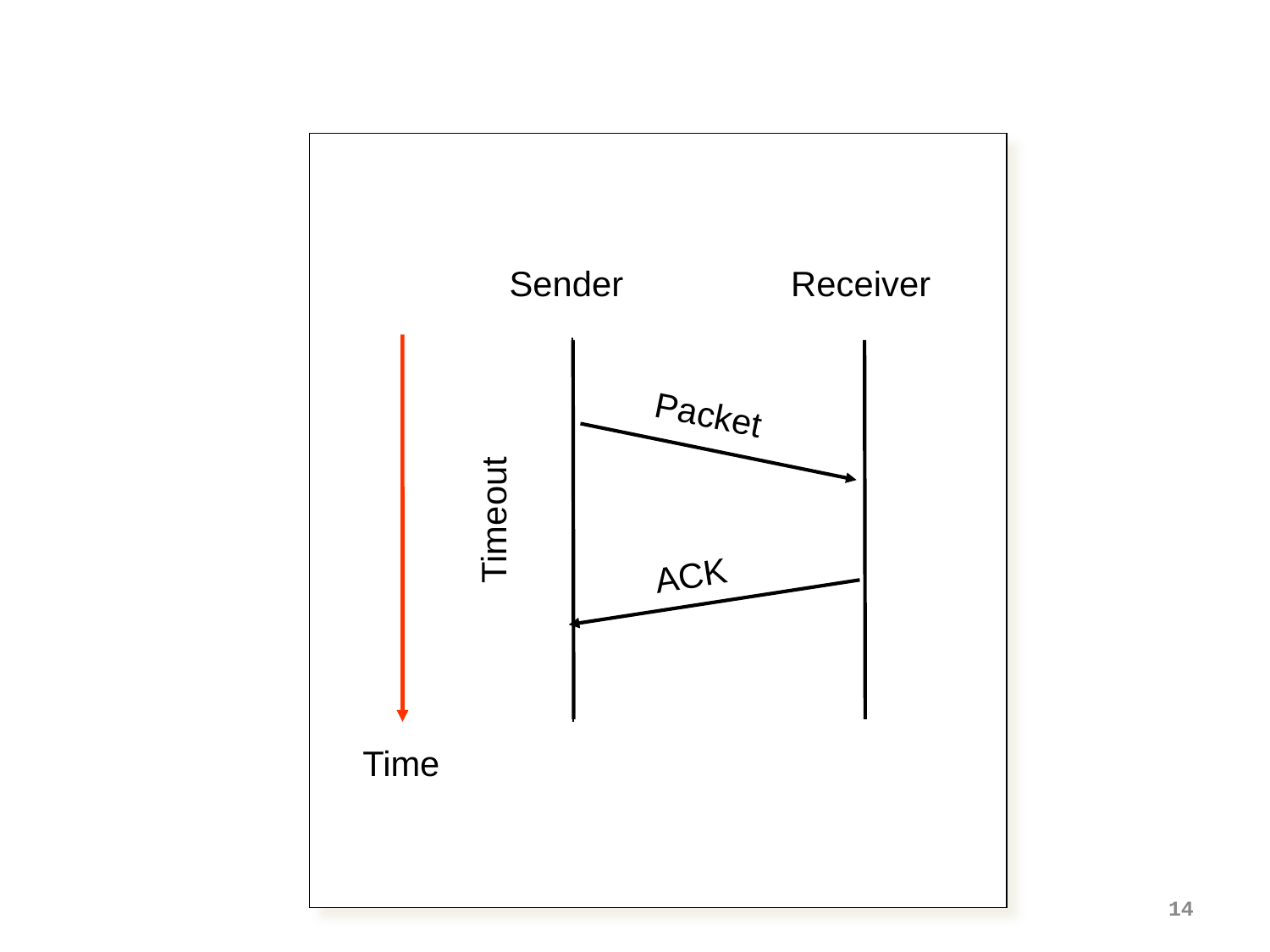

Sender
Receiver

Packet

Timeout
ACK

Time
14